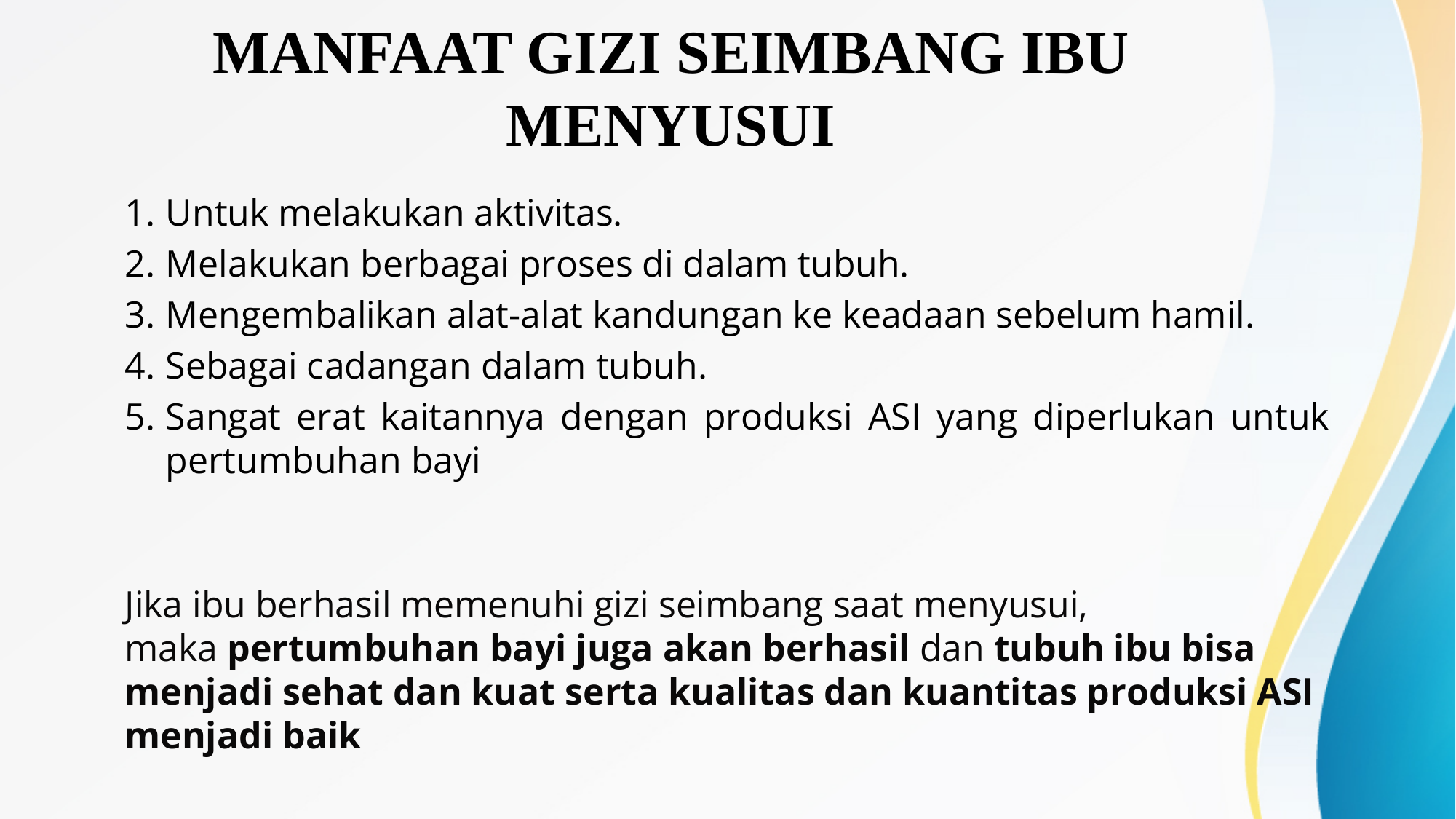

# MANFAAT GIZI SEIMBANG IBU MENYUSUI
Untuk melakukan aktivitas.
Melakukan berbagai proses di dalam tubuh.
Mengembalikan alat-alat kandungan ke keadaan sebelum hamil.
Sebagai cadangan dalam tubuh.
Sangat erat kaitannya dengan produksi ASI yang diperlukan untuk pertumbuhan bayi

Jika ibu berhasil memenuhi gizi seimbang saat menyusui, maka pertumbuhan bayi juga akan berhasil dan tubuh ibu bisa menjadi sehat dan kuat serta kualitas dan kuantitas produksi ASI menjadi baik